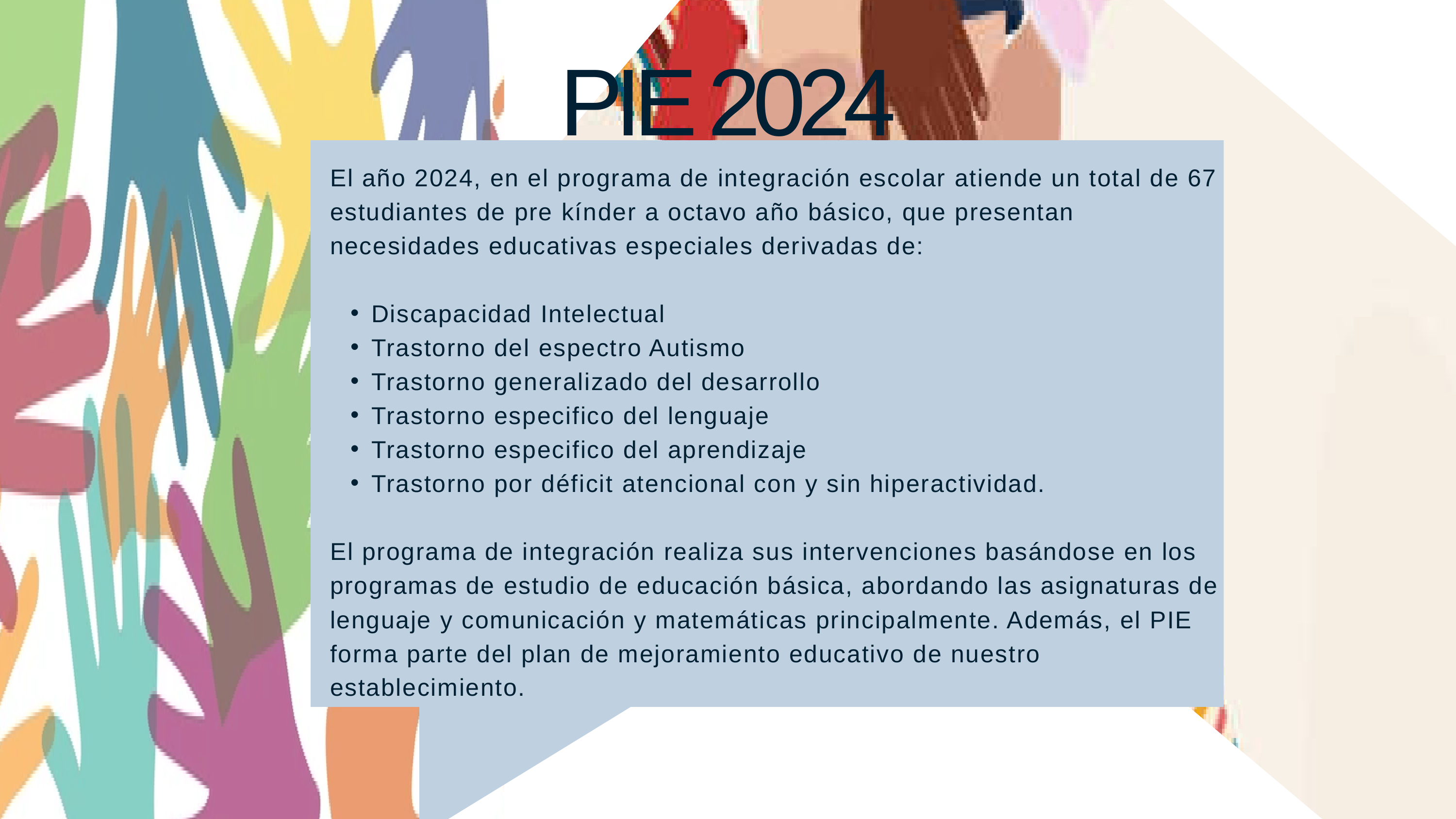

PIE 2024

El año 2024, en el programa de integración escolar atiende un total de 67 estudiantes de pre kínder a octavo año básico, que presentan necesidades educativas especiales derivadas de:

Discapacidad Intelectual
Trastorno del espectro Autismo
Trastorno generalizado del desarrollo
Trastorno especifico del lenguaje
Trastorno especifico del aprendizaje
Trastorno por déficit atencional con y sin hiperactividad.

El programa de integración realiza sus intervenciones basándose en los programas de estudio de educación básica, abordando las asignaturas de lenguaje y comunicación y matemáticas principalmente. Además, el PIE forma parte del plan de mejoramiento educativo de nuestro establecimiento.